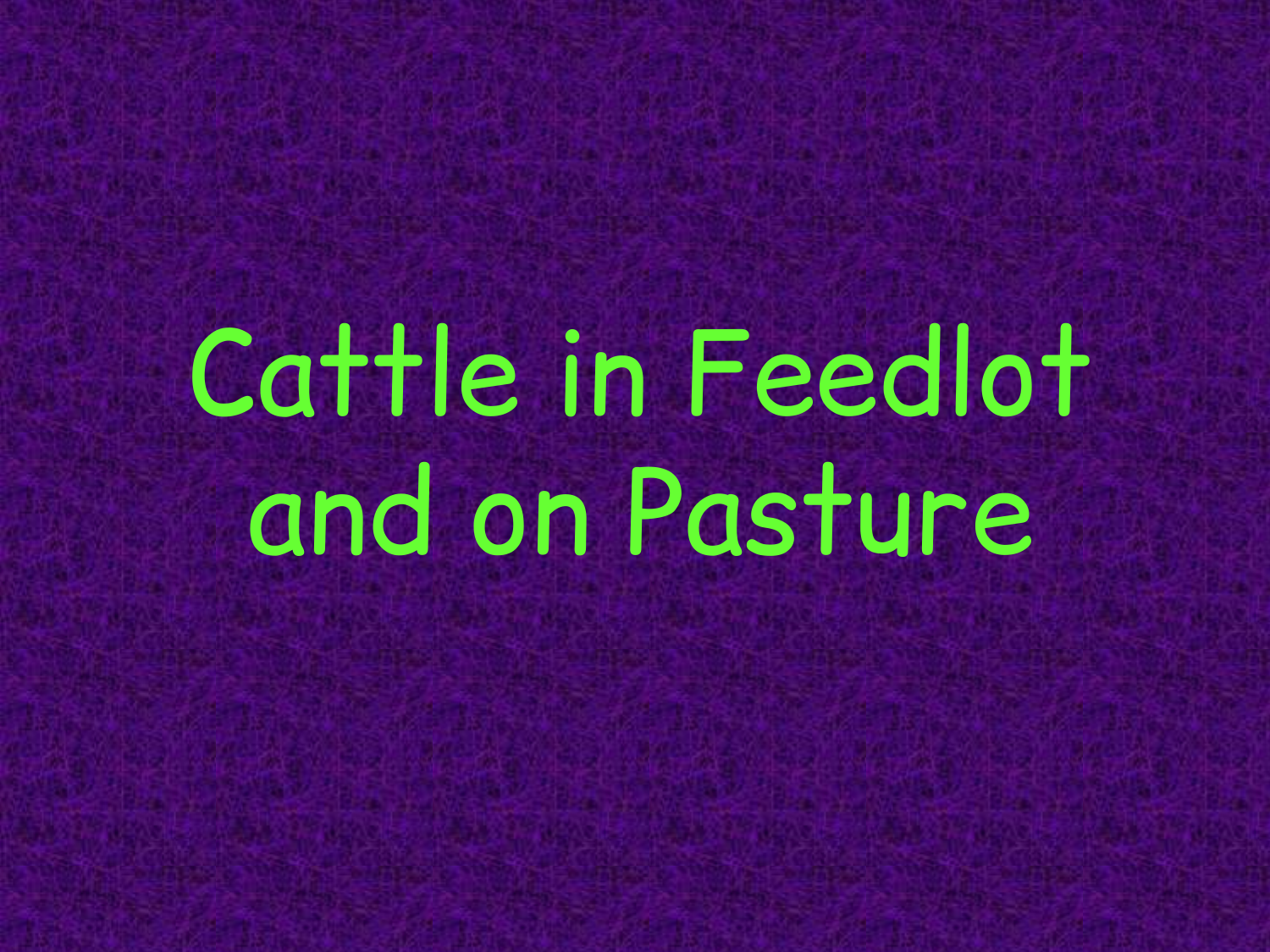

# Cattle in Feedlot and on Pasture